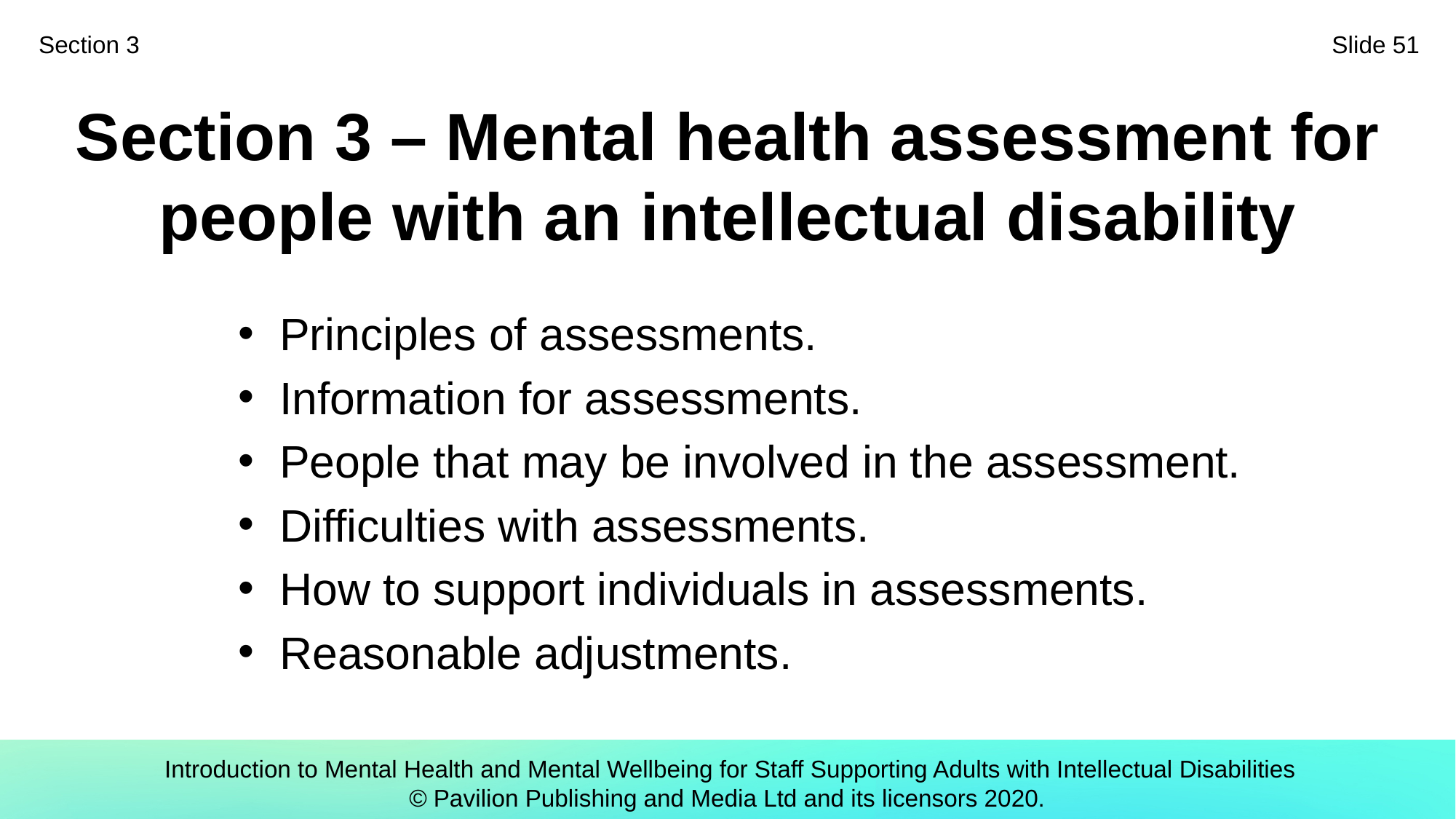

Section 3
Slide 51
# Section 3 – Mental health assessment for people with an intellectual disability
Principles of assessments.
Information for assessments.
People that may be involved in the assessment.
Difficulties with assessments.
How to support individuals in assessments.
Reasonable adjustments.